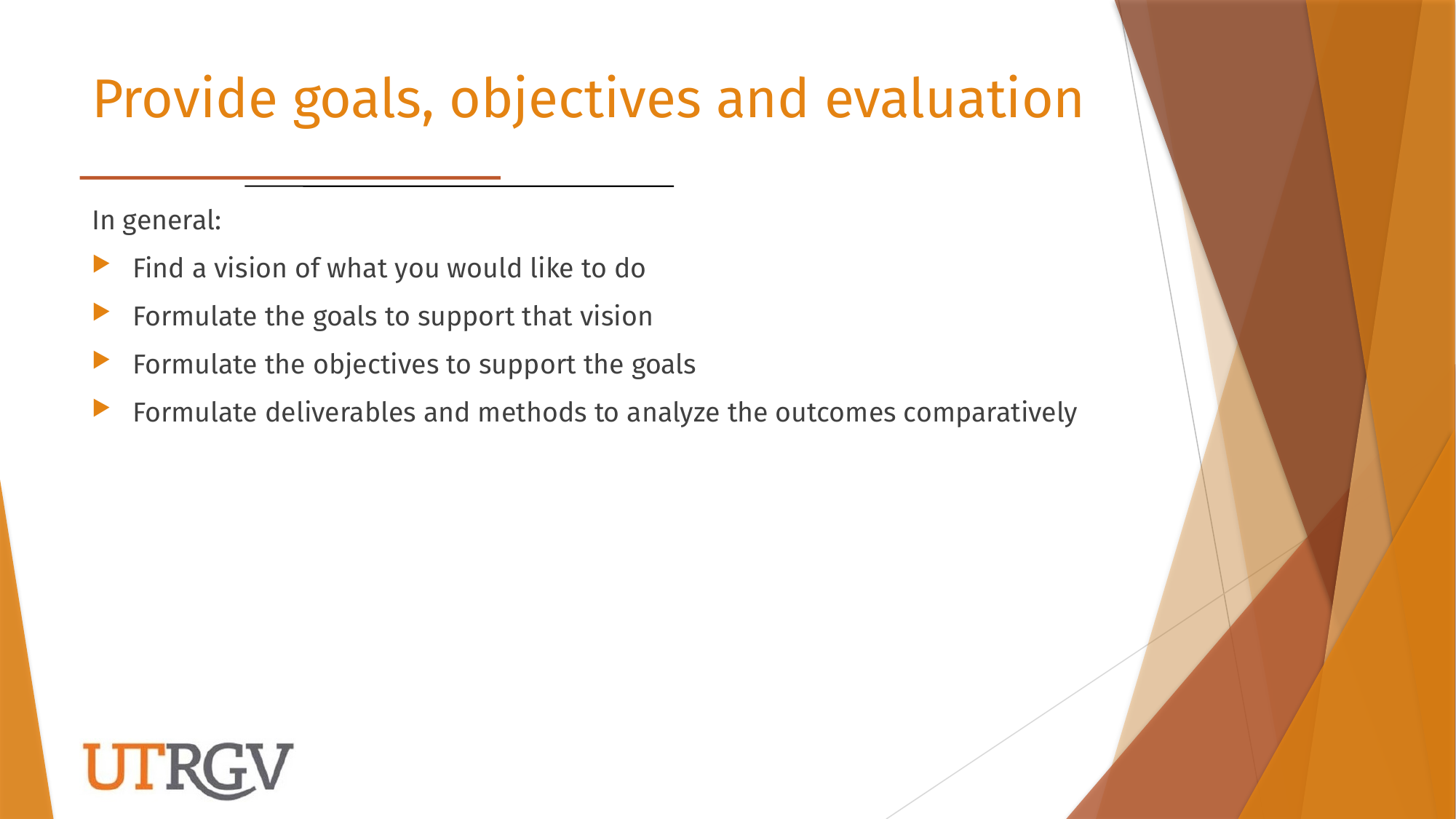

# Provide goals, objectives and evaluation
In general:
Find a vision of what you would like to do
Formulate the goals to support that vision
Formulate the objectives to support the goals
Formulate deliverables and methods to analyze the outcomes comparatively